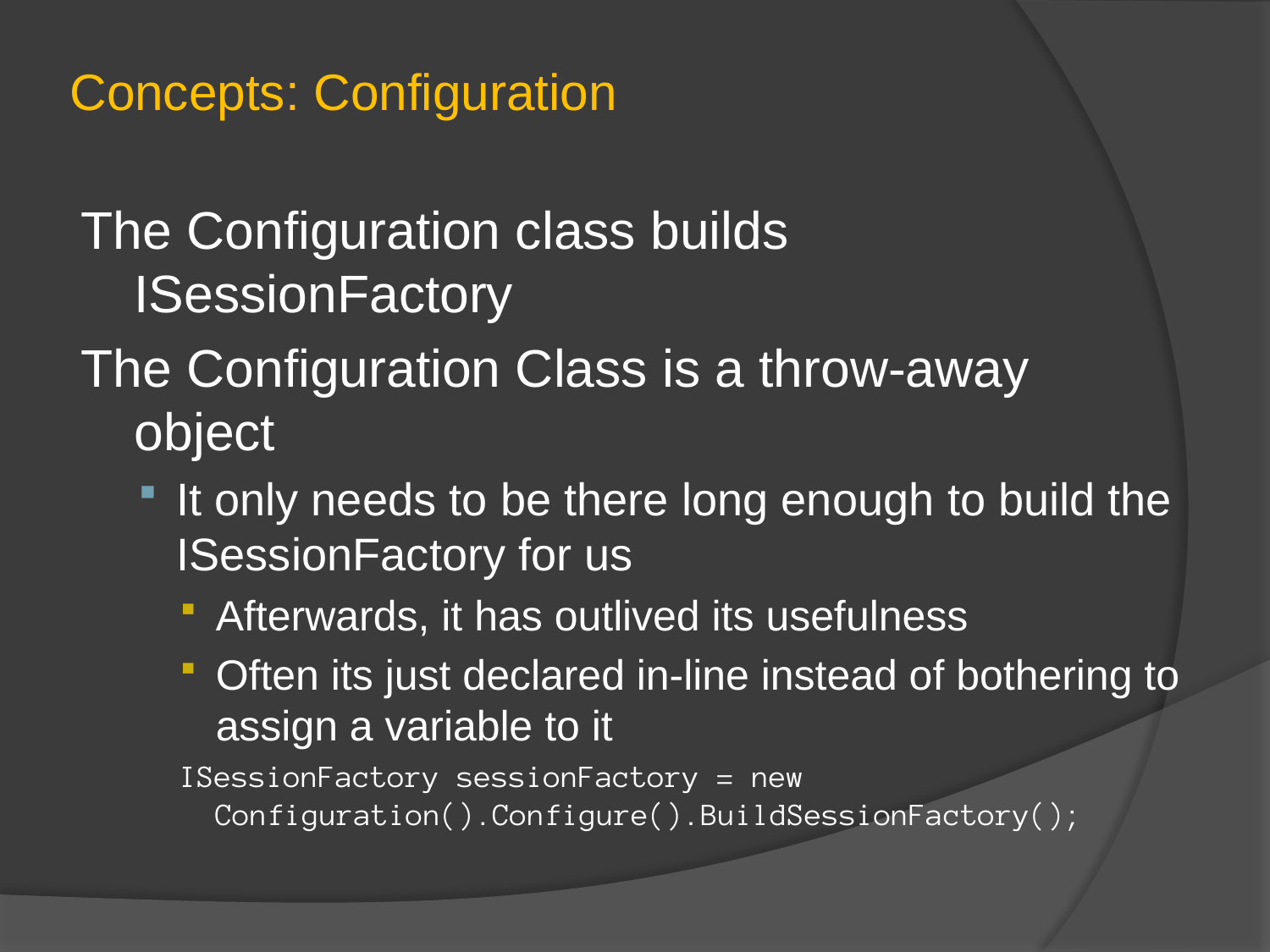

# Concepts: Configuration
The Configuration class builds ISessionFactory
The Configuration Class is a throw-away object
It only needs to be there long enough to build the ISessionFactory for us
Afterwards, it has outlived its usefulness
Often its just declared in-line instead of bothering to assign a variable to it
ISessionFactory sessionFactory = new Configuration().Configure().BuildSessionFactory();